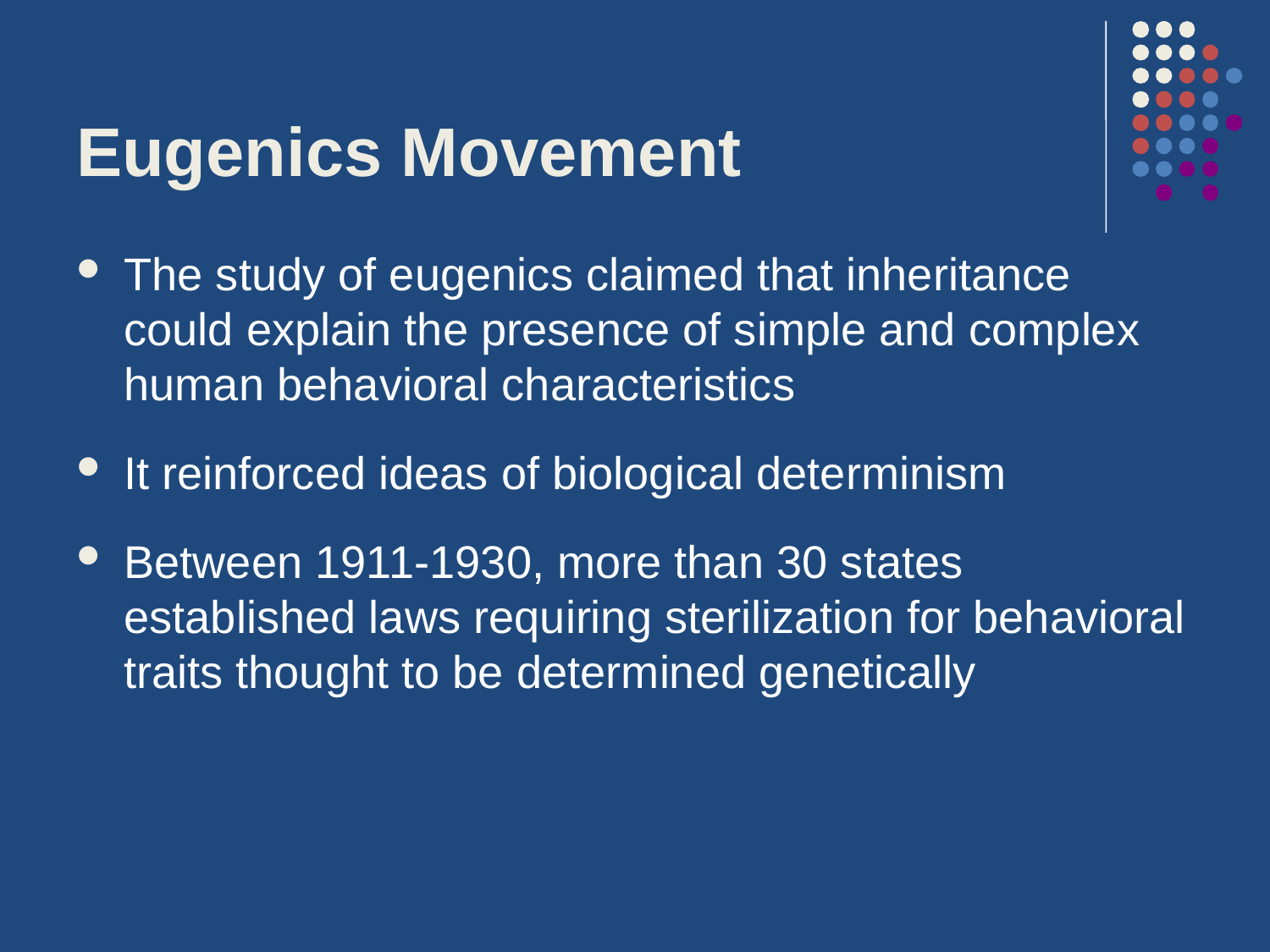

# Eugenics Movement
The study of eugenics claimed that inheritance could explain the presence of simple and complex human behavioral characteristics

It reinforced ideas of biological determinism

Between 1911-1930, more than 30 states established laws requiring sterilization for behavioral traits thought to be determined genetically